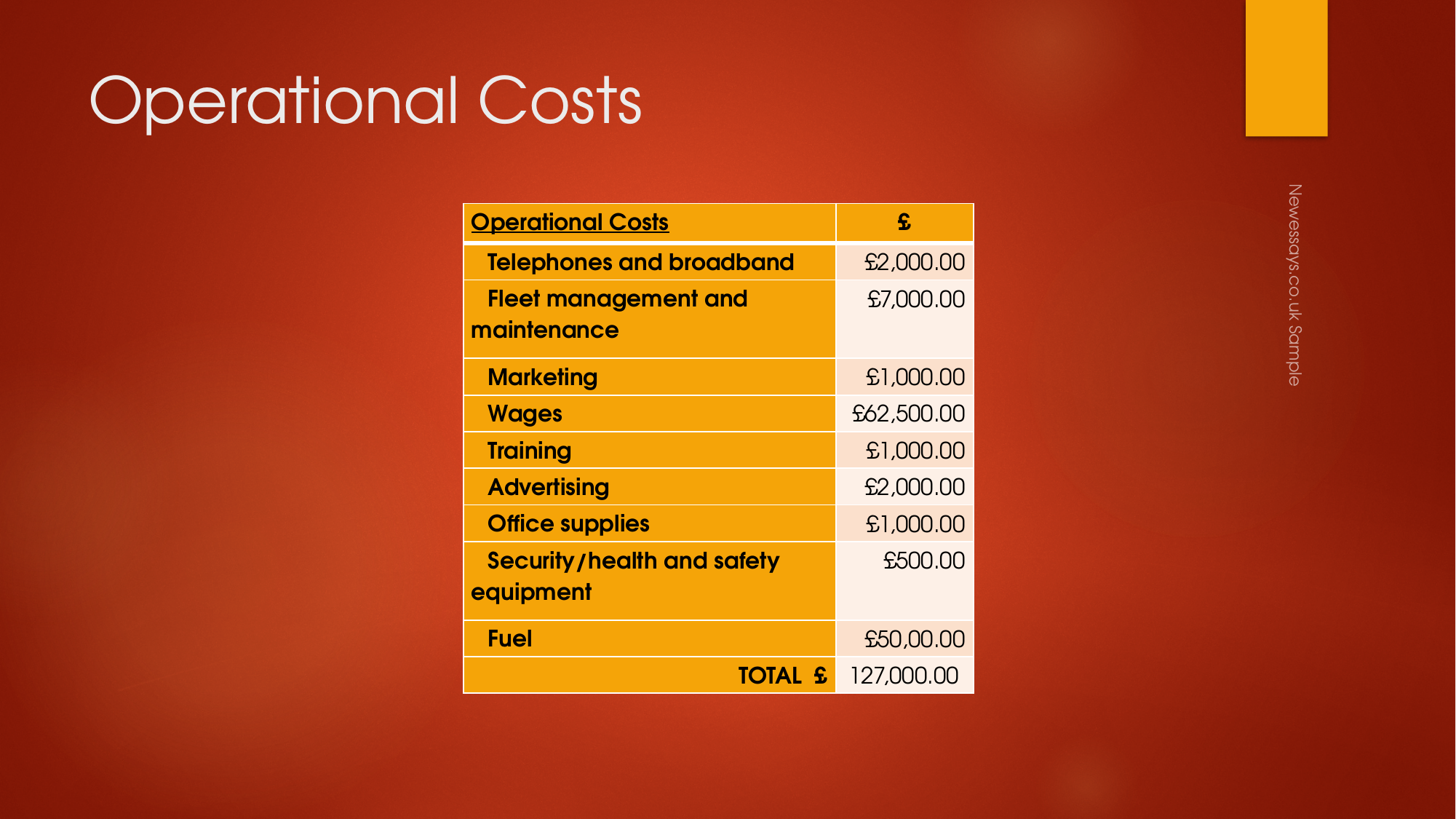

# Operational Costs
| Operational Costs | £ |
| --- | --- |
| Telephones and broadband | £2,000.00 |
| Fleet management and maintenance | £7,000.00 |
| Marketing | £1,000.00 |
| Wages | £62,500.00 |
| Training | £1,000.00 |
| Advertising | £2,000.00 |
| Office supplies | £1,000.00 |
| Security/health and safety equipment | £500.00 |
| Fuel | £50,00.00 |
| TOTAL £ | 127,000.00 |
Newessays.co.uk Sample